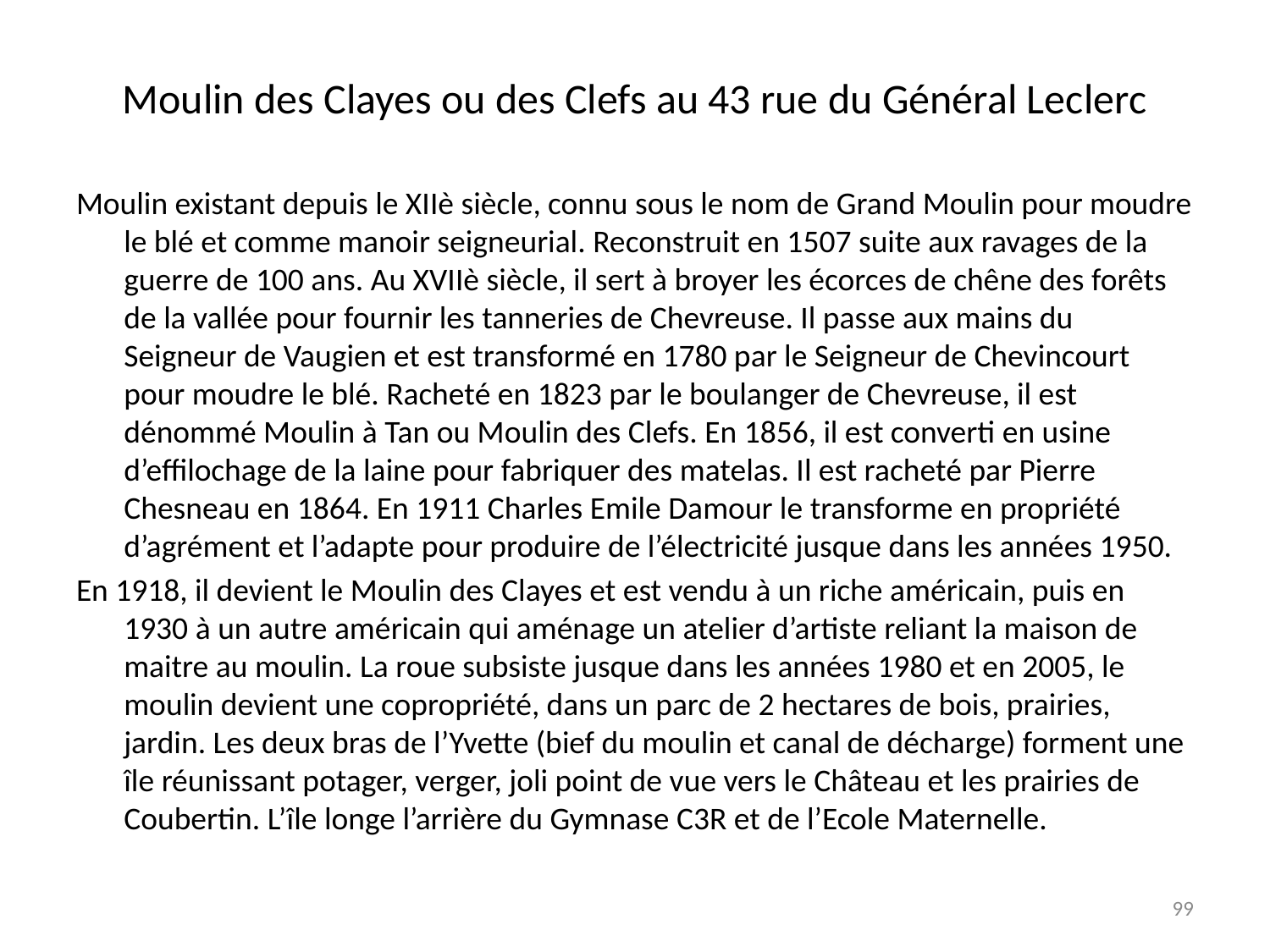

# Moulin des Clayes ou des Clefs au 43 rue du Général Leclerc
Moulin existant depuis le XIIè siècle, connu sous le nom de Grand Moulin pour moudre le blé et comme manoir seigneurial. Reconstruit en 1507 suite aux ravages de la guerre de 100 ans. Au XVIIè siècle, il sert à broyer les écorces de chêne des forêts de la vallée pour fournir les tanneries de Chevreuse. Il passe aux mains du Seigneur de Vaugien et est transformé en 1780 par le Seigneur de Chevincourt pour moudre le blé. Racheté en 1823 par le boulanger de Chevreuse, il est dénommé Moulin à Tan ou Moulin des Clefs. En 1856, il est converti en usine d’effilochage de la laine pour fabriquer des matelas. Il est racheté par Pierre Chesneau en 1864. En 1911 Charles Emile Damour le transforme en propriété d’agrément et l’adapte pour produire de l’électricité jusque dans les années 1950.
En 1918, il devient le Moulin des Clayes et est vendu à un riche américain, puis en 1930 à un autre américain qui aménage un atelier d’artiste reliant la maison de maitre au moulin. La roue subsiste jusque dans les années 1980 et en 2005, le moulin devient une copropriété, dans un parc de 2 hectares de bois, prairies, jardin. Les deux bras de l’Yvette (bief du moulin et canal de décharge) forment une île réunissant potager, verger, joli point de vue vers le Château et les prairies de Coubertin. L’île longe l’arrière du Gymnase C3R et de l’Ecole Maternelle.
99